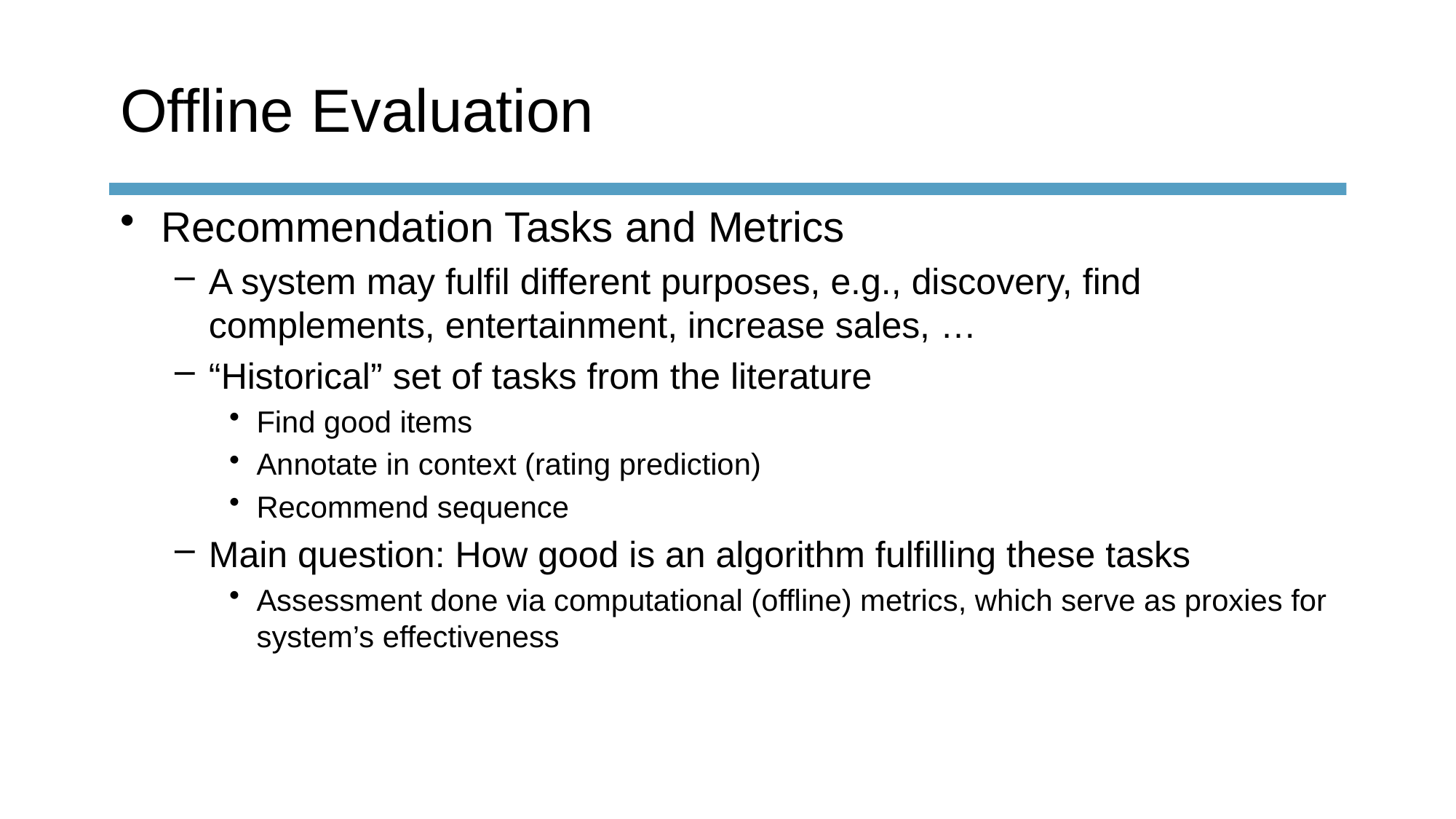

# Offline Evaluation
Recommendation Tasks and Metrics
A system may fulfil different purposes, e.g., discovery, find complements, entertainment, increase sales, …
“Historical” set of tasks from the literature
Find good items
Annotate in context (rating prediction)
Recommend sequence
Main question: How good is an algorithm fulfilling these tasks
Assessment done via computational (offline) metrics, which serve as proxies for system’s effectiveness